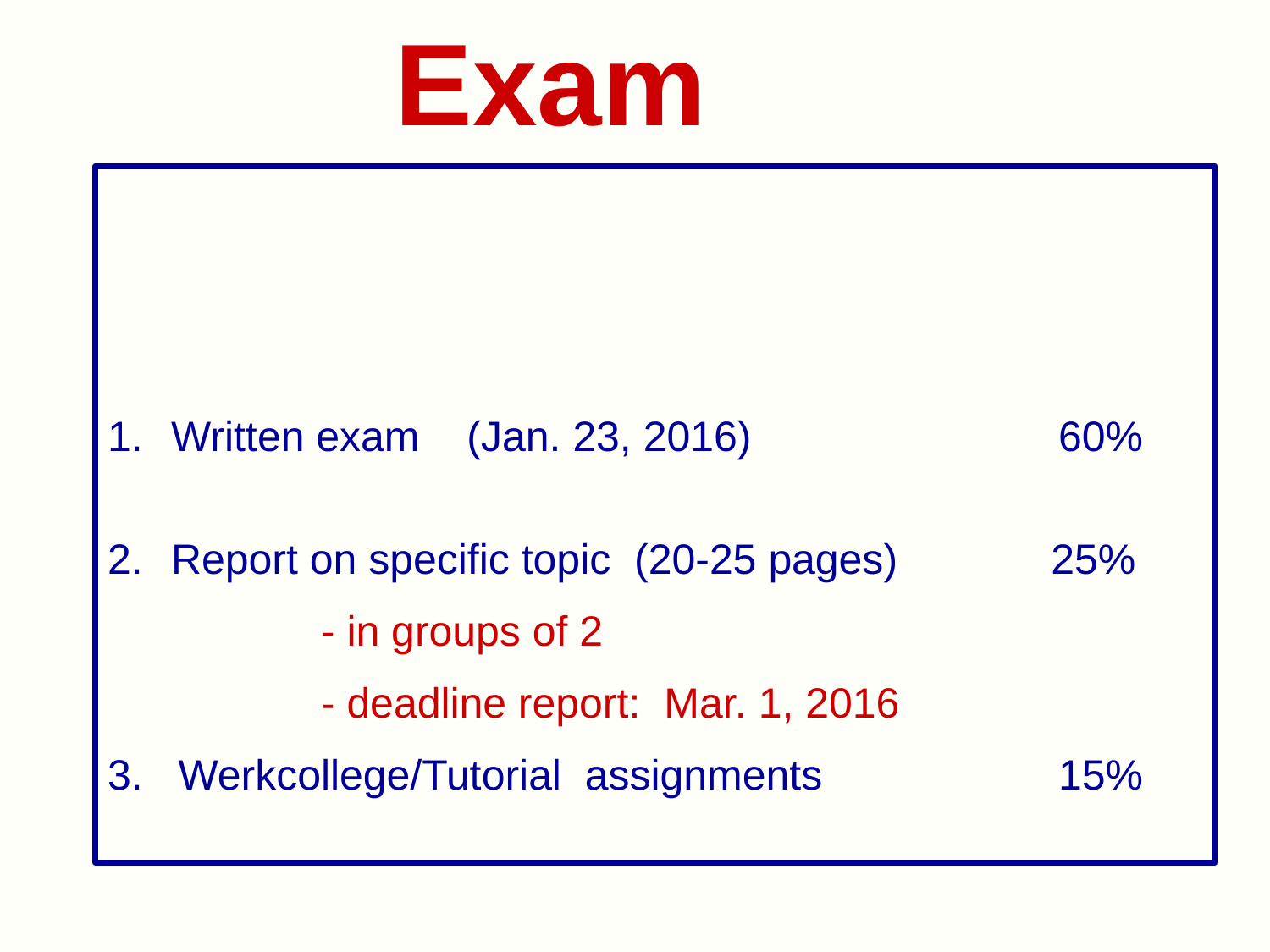

# Exam

Written exam    (Jan. 23, 2016)                          60%
Report on specific topic  (20-25 pages)             25%
                  - in groups of 2
                  - deadline report:  Mar. 1, 2016
3.   Werkcollege/Tutorial  assignments                    15%